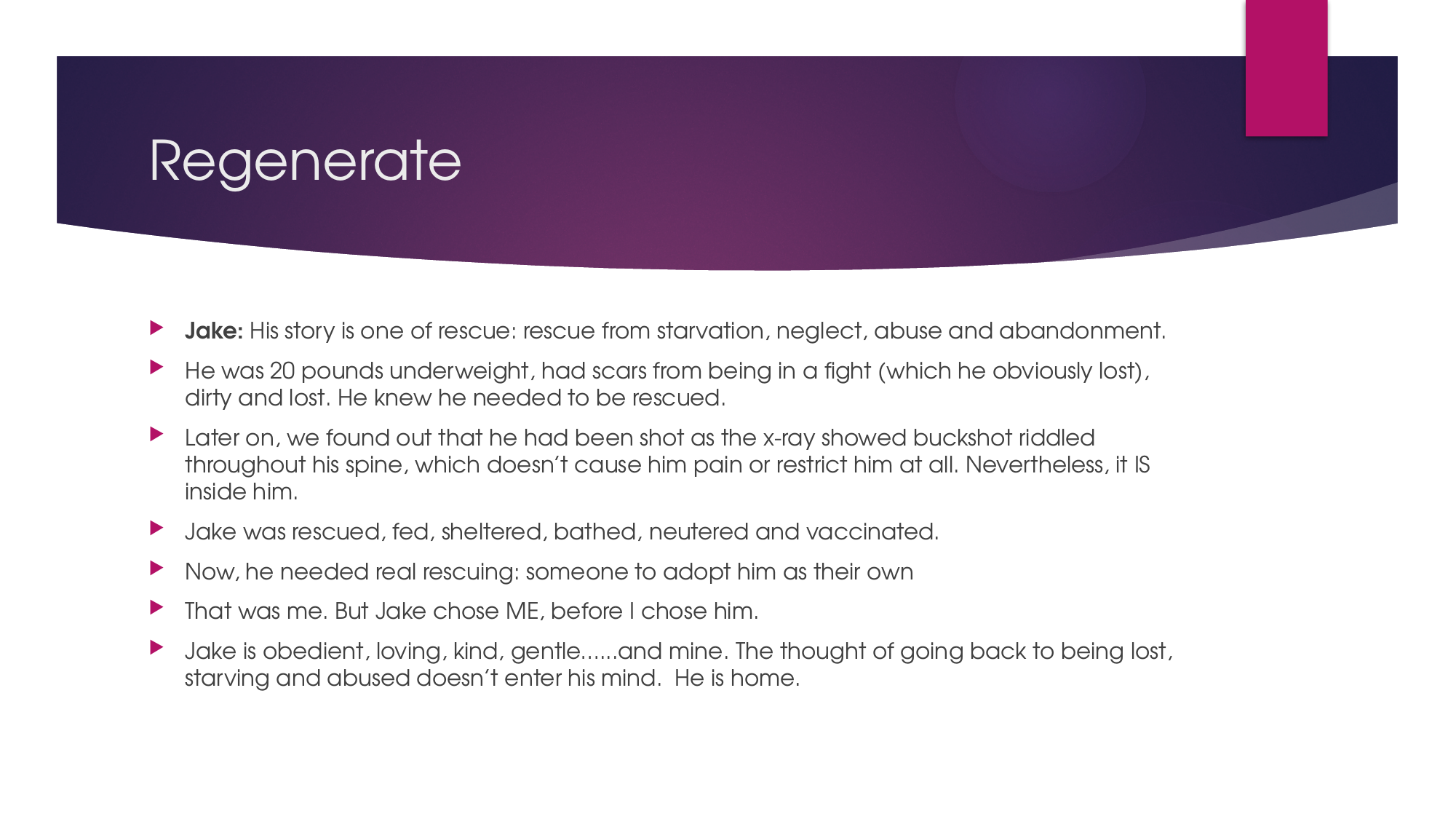

# Regenerate
Jake: His story is one of rescue: rescue from starvation, neglect, abuse and abandonment.
He was 20 pounds underweight, had scars from being in a fight (which he obviously lost), dirty and lost. He knew he needed to be rescued.
Later on, we found out that he had been shot as the x-ray showed buckshot riddled throughout his spine, which doesn’t cause him pain or restrict him at all. Nevertheless, it IS inside him.
Jake was rescued, fed, sheltered, bathed, neutered and vaccinated.
Now, he needed real rescuing: someone to adopt him as their own
That was me. But Jake chose ME, before I chose him.
Jake is obedient, loving, kind, gentle…...and mine. The thought of going back to being lost, starving and abused doesn’t enter his mind.  He is home.